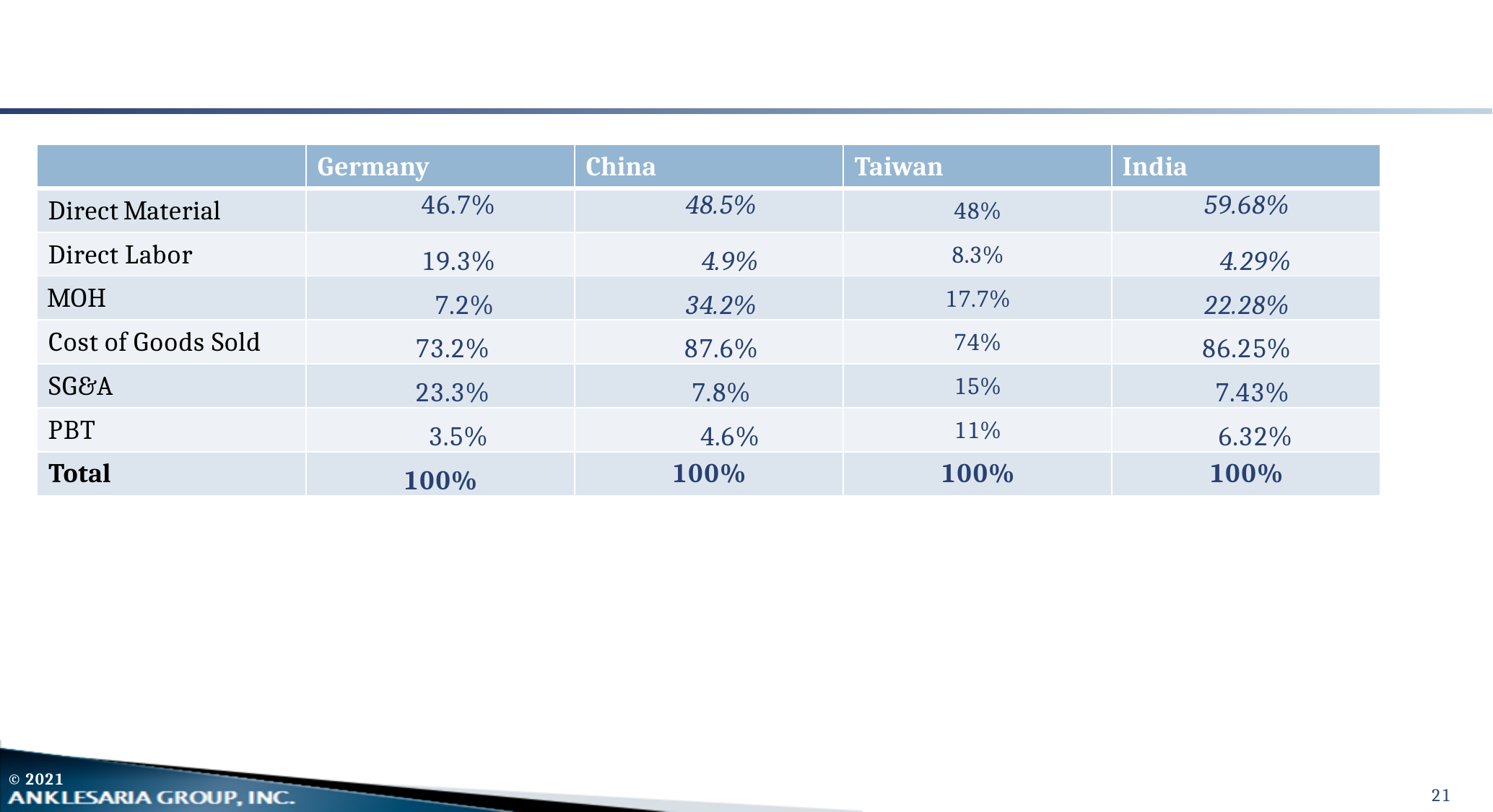

#
|  | Germany | China | Taiwan | India |
| --- | --- | --- | --- | --- |
| Direct Material | 46.7% | 48.5% | 48% | 59.68% |
| Direct Labor | 19.3% | 4.9% | 8.3% | 4.29% |
| MOH | 7.2% | 34.2% | 17.7% | 22.28% |
| Cost of Goods Sold | 73.2% | 87.6% | 74% | 86.25% |
| SG&A | 23.3% | 7.8% | 15% | 7.43% |
| PBT | 3.5% | 4.6% | 11% | 6.32% |
| Total | 100% | 100% | 100% | 100% |
21